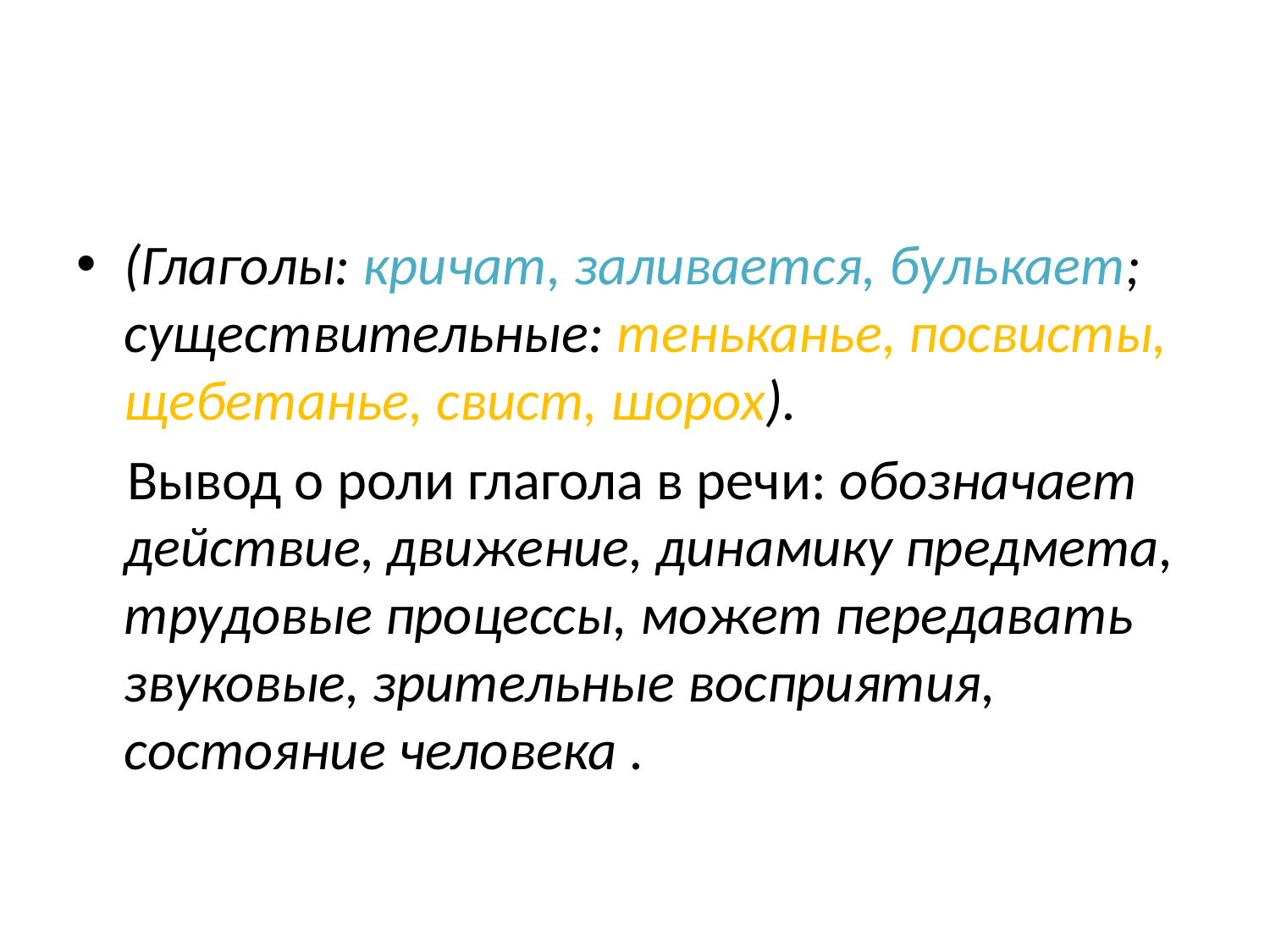

#
(Глаголы: кричат, заливается, булькает; существительные: теньканье, посвисты, щебетанье, свист, шорох).
    Вывод о роли глагола в речи: обозначает действие, движение, динамику предмета, трудовые процессы, может передавать звуковые, зрительные восприятия, состояние человека .